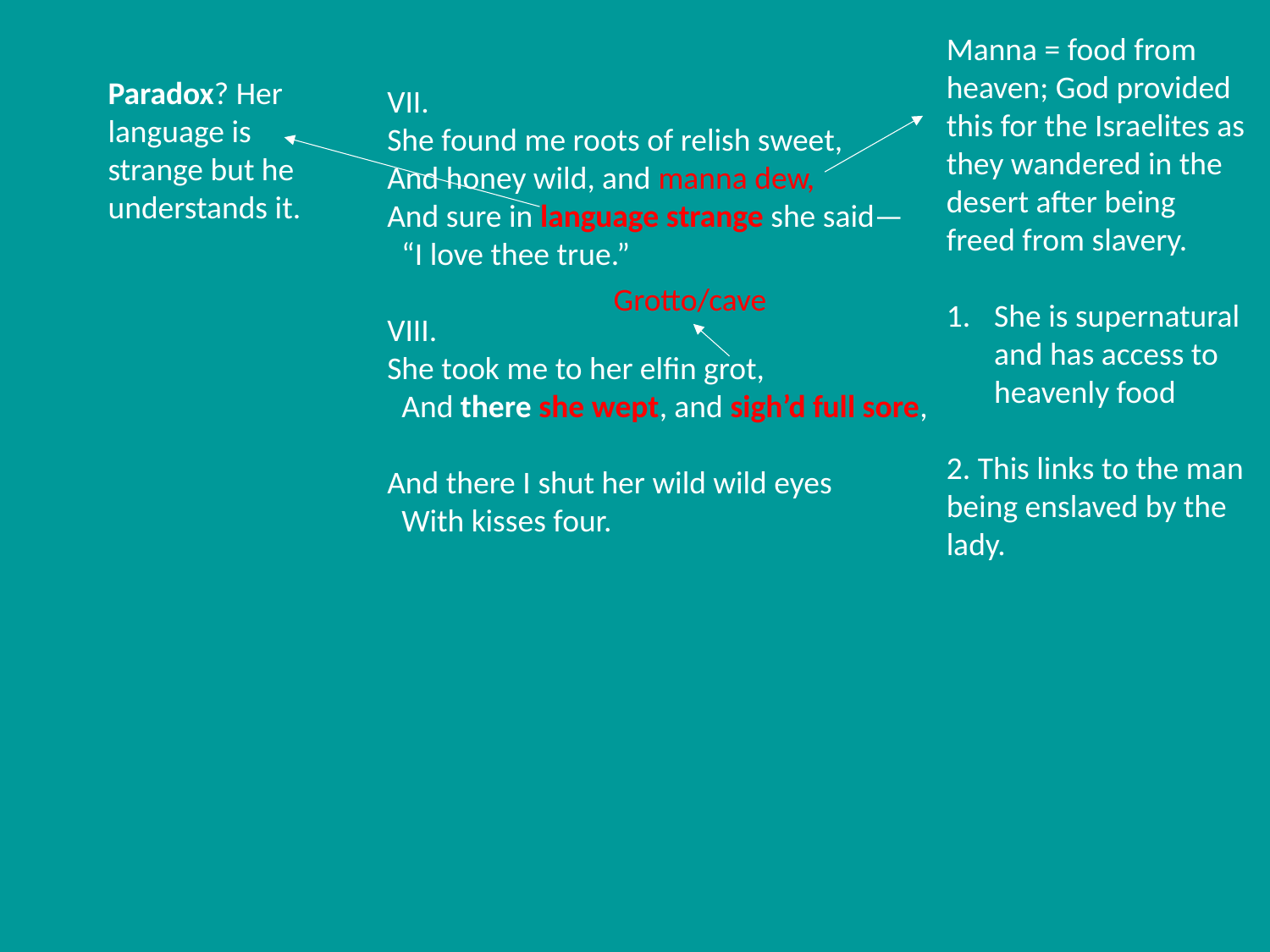

Manna = food from heaven; God provided this for the Israelites as they wandered in the desert after being freed from slavery.

She is supernatural and has access to heavenly food

2. This links to the man being enslaved by the lady.
Paradox? Her language is strange but he understands it.
VII.
She found me roots of relish sweet,
And honey wild, and manna dew,
And sure in language strange she said—
  “I love thee true.”

VIII.
She took me to her elfin grot,
  And there she wept, and sigh’d full sore,
And there I shut her wild wild eyes
  With kisses four.

Grotto/cave